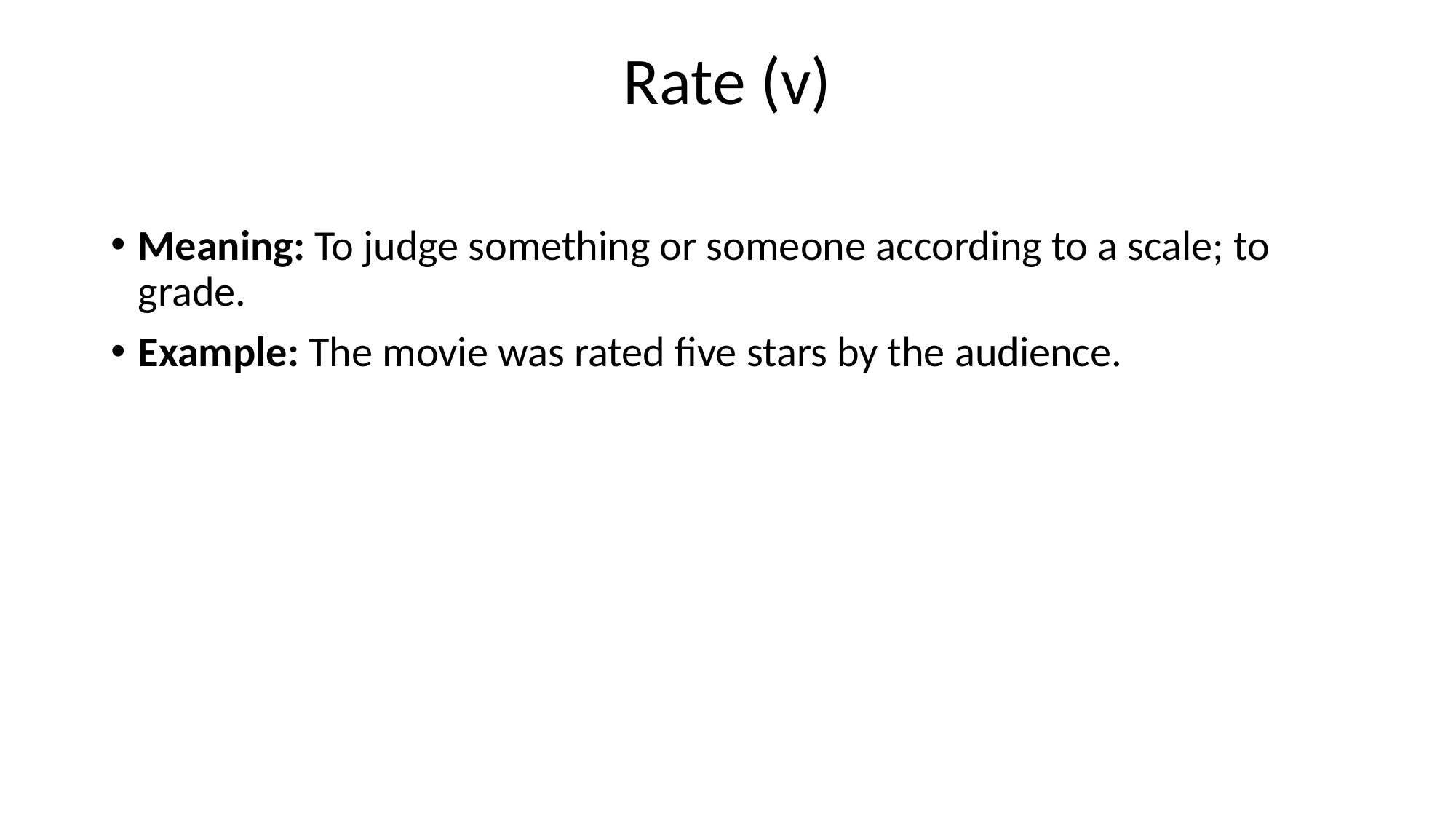

# Rate (v)
Meaning: To judge something or someone according to a scale; to grade.
Example: The movie was rated five stars by the audience.